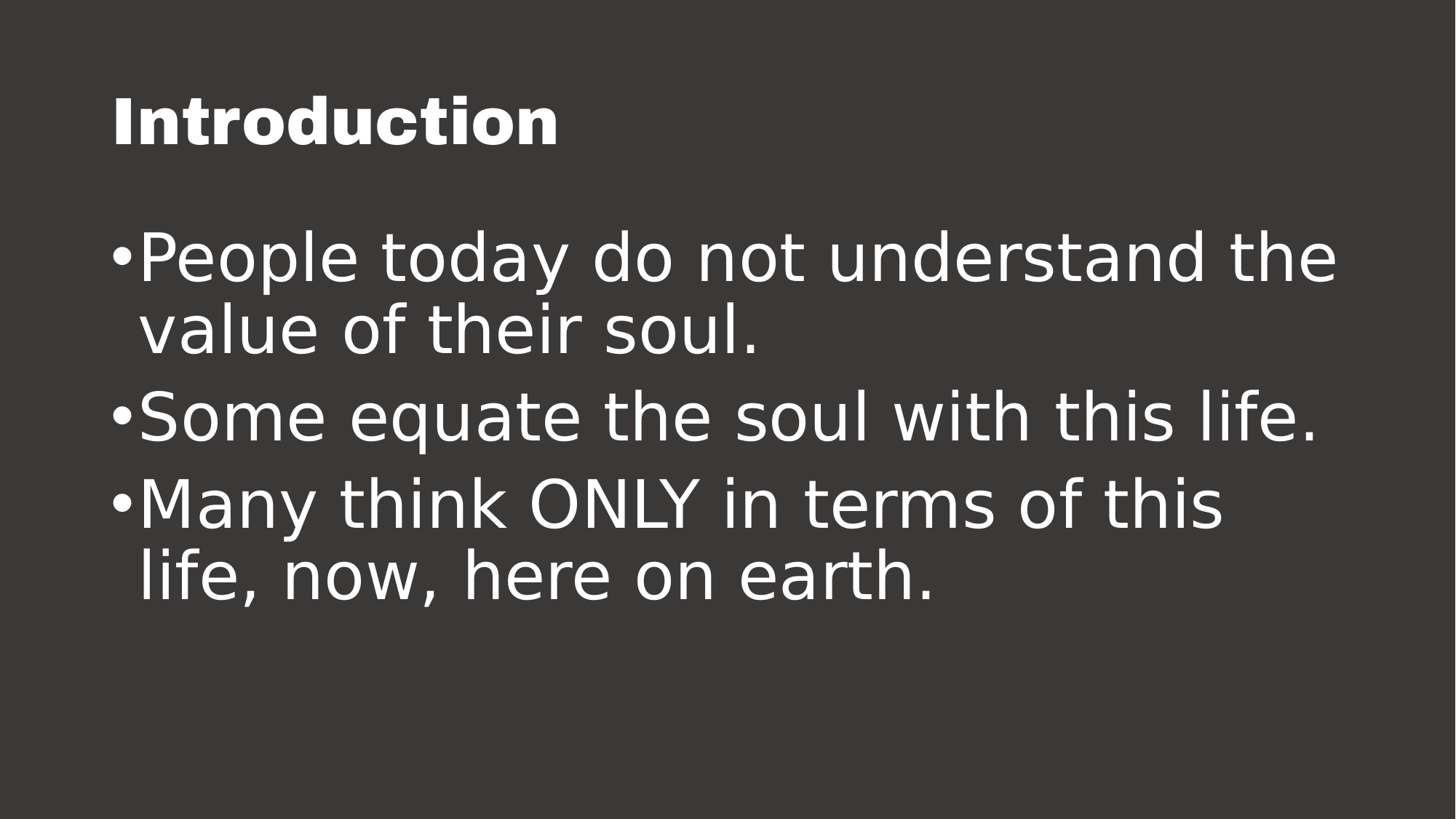

# Introduction
People today do not understand the value of their soul.
Some equate the soul with this life.
Many think ONLY in terms of this life, now, here on earth.